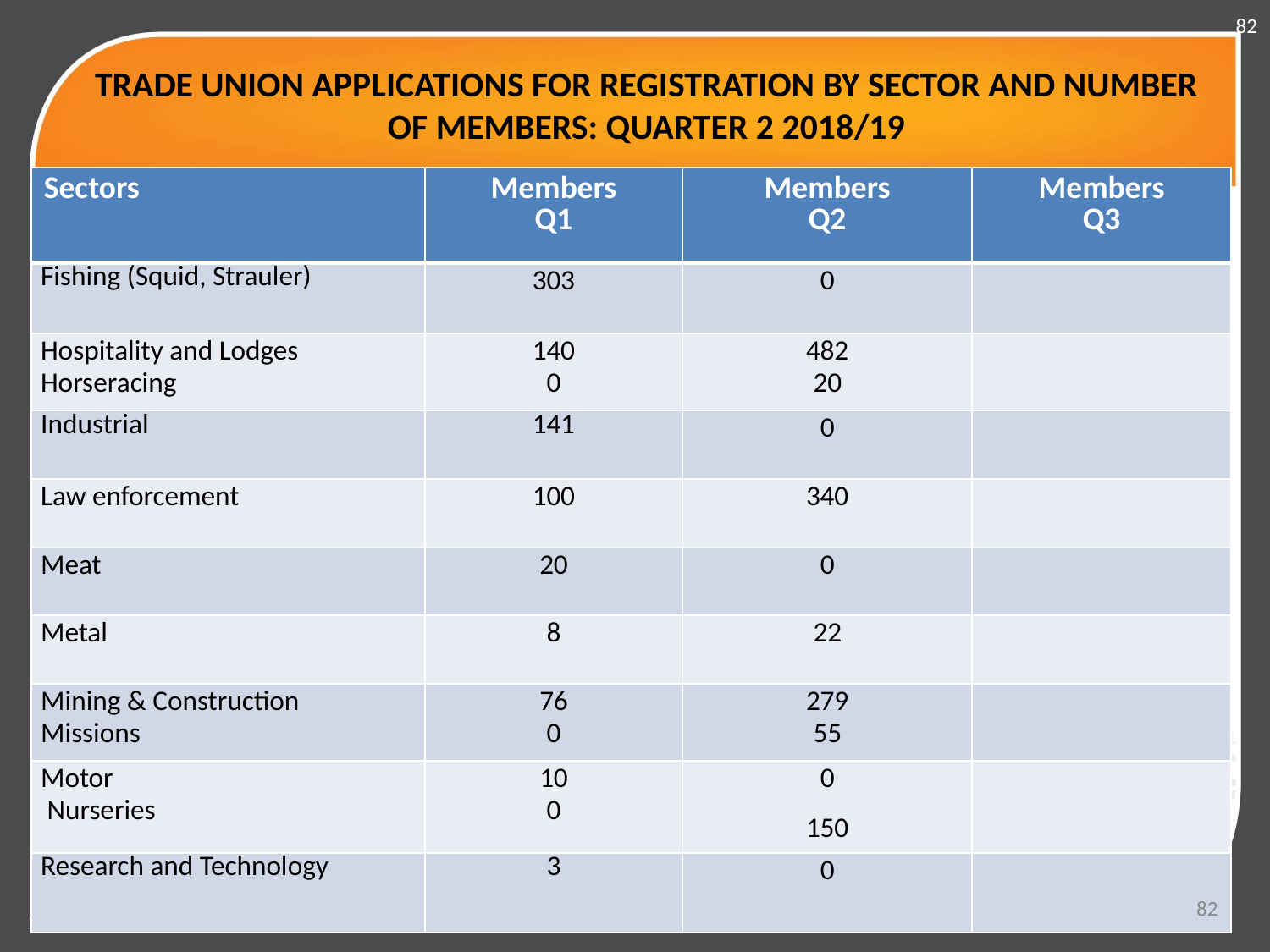

82
# TRADE UNION APPLICATIONS FOR REGISTRATION BY SECTOR AND NUMBER OF MEMBERS: QUARTER 2 2018/19
| Sectors | Members Q1 | Members Q2 | Members Q3 |
| --- | --- | --- | --- |
| Fishing (Squid, Strauler) | 303 | 0 |  |
| Hospitality and Lodges Horseracing | 140 0 | 482 20 |  |
| Industrial | 141 | 0 |  |
| Law enforcement | 100 | 340 |  |
| Meat | 20 | 0 |  |
| Metal | 8 | 22 |  |
| Mining & Construction Missions | 76 0 | 279 55 |  |
| Motor Nurseries | 10 0 | 0 150 |  |
| Research and Technology | 3 | 0 |  |
82